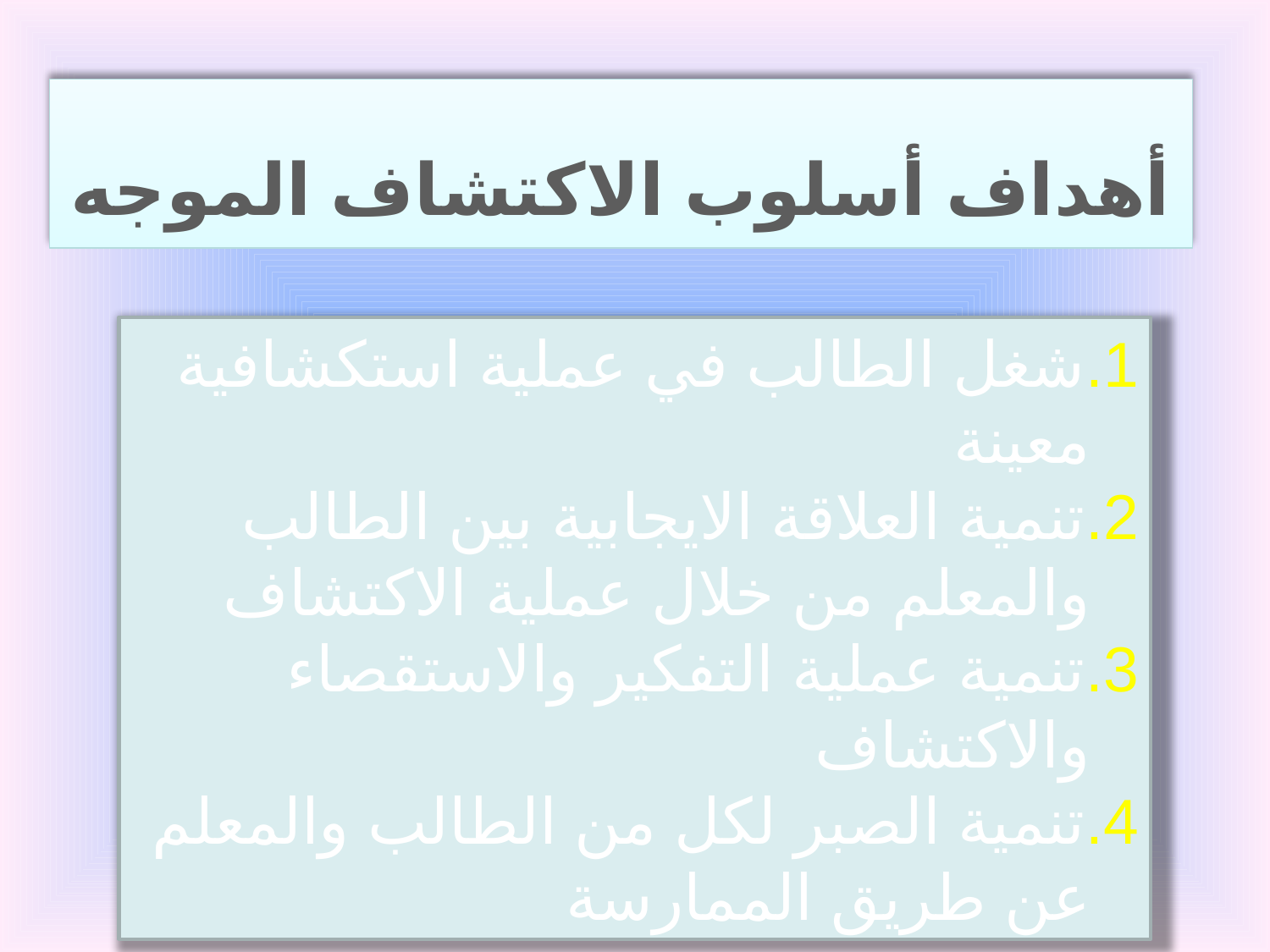

أهداف أسلوب الاكتشاف الموجه

شغل الطالب في عملية استكشافية معينة
تنمية العلاقة الايجابية بين الطالب والمعلم من خلال عملية الاكتشاف
تنمية عملية التفكير والاستقصاء والاكتشاف
تنمية الصبر لكل من الطالب والمعلم عن طريق الممارسة